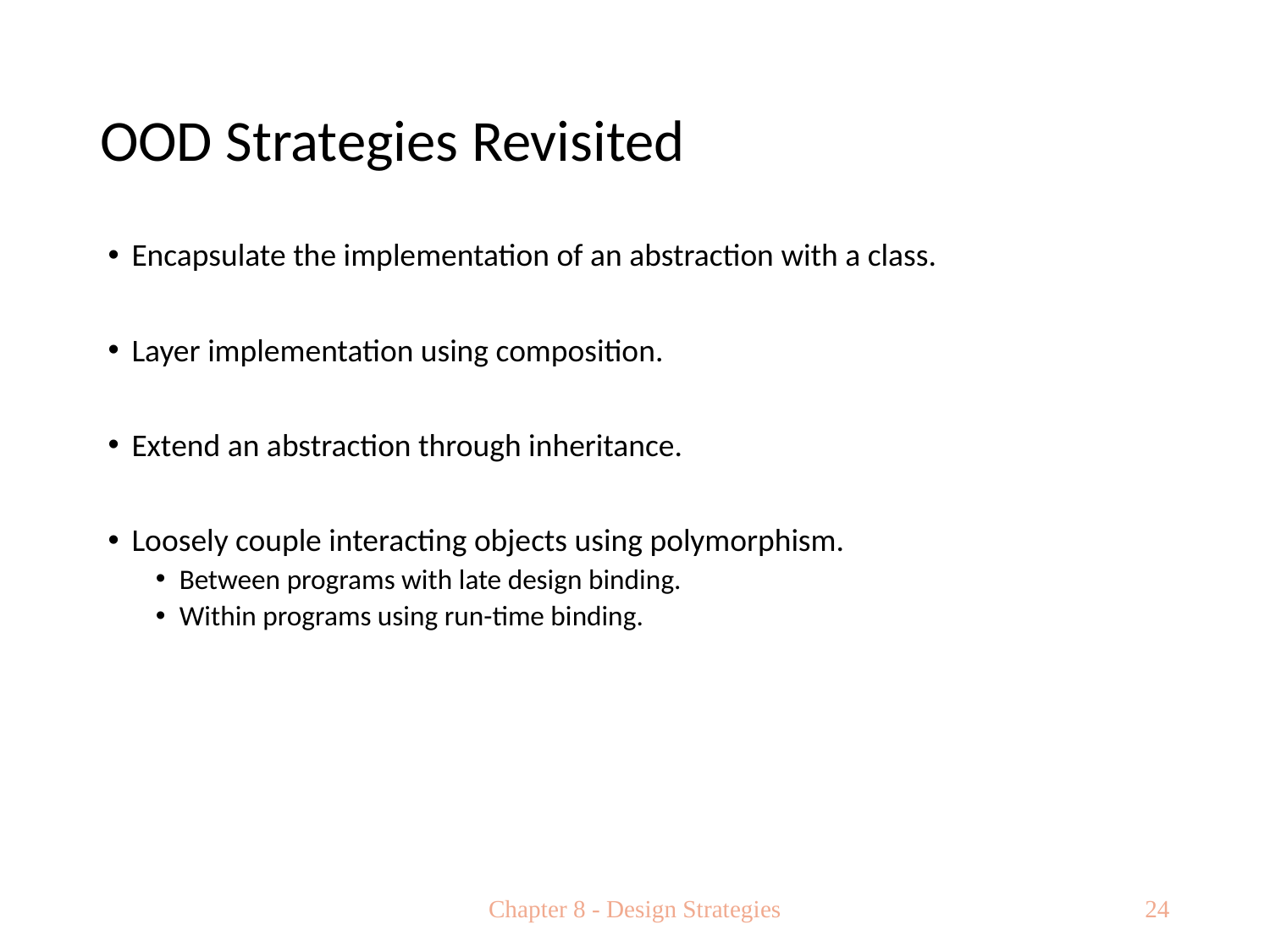

# OOD Strategies Revisited
Encapsulate the implementation of an abstraction with a class.

Layer implementation using composition.

Extend an abstraction through inheritance.

Loosely couple interacting objects using polymorphism.
Between programs with late design binding.
Within programs using run-time binding.
Chapter 8 - Design Strategies
24